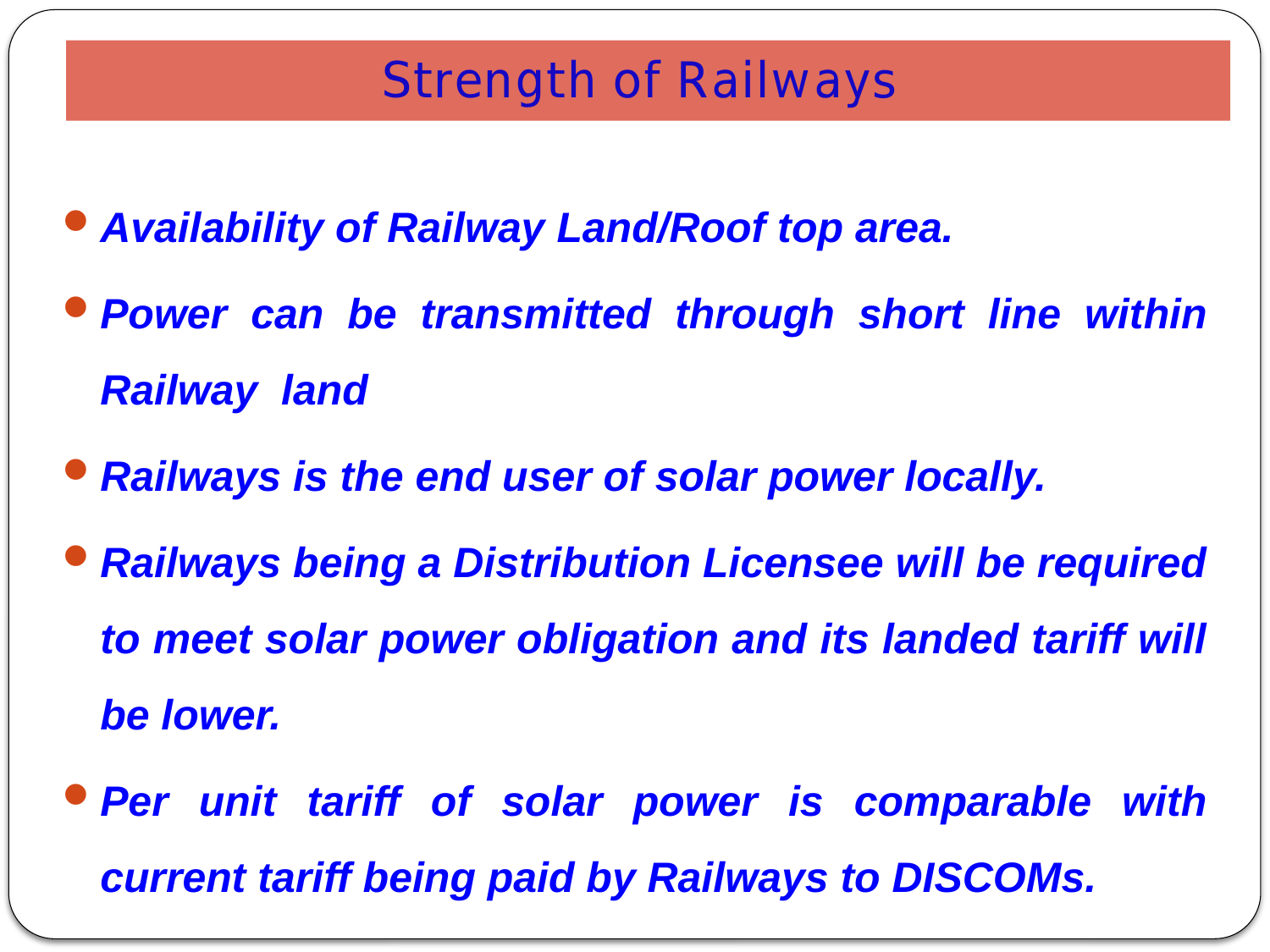

Strength of Railways
Availability of Railway Land/Roof top area.
Power can be transmitted through short line within Railway  land
Railways is the end user of solar power locally.
Railways being a Distribution Licensee will be required to meet solar power obligation and its landed tariff will be lower.
Per unit tariff of solar power is comparable with current tariff being paid by Railways to DISCOMs.

10